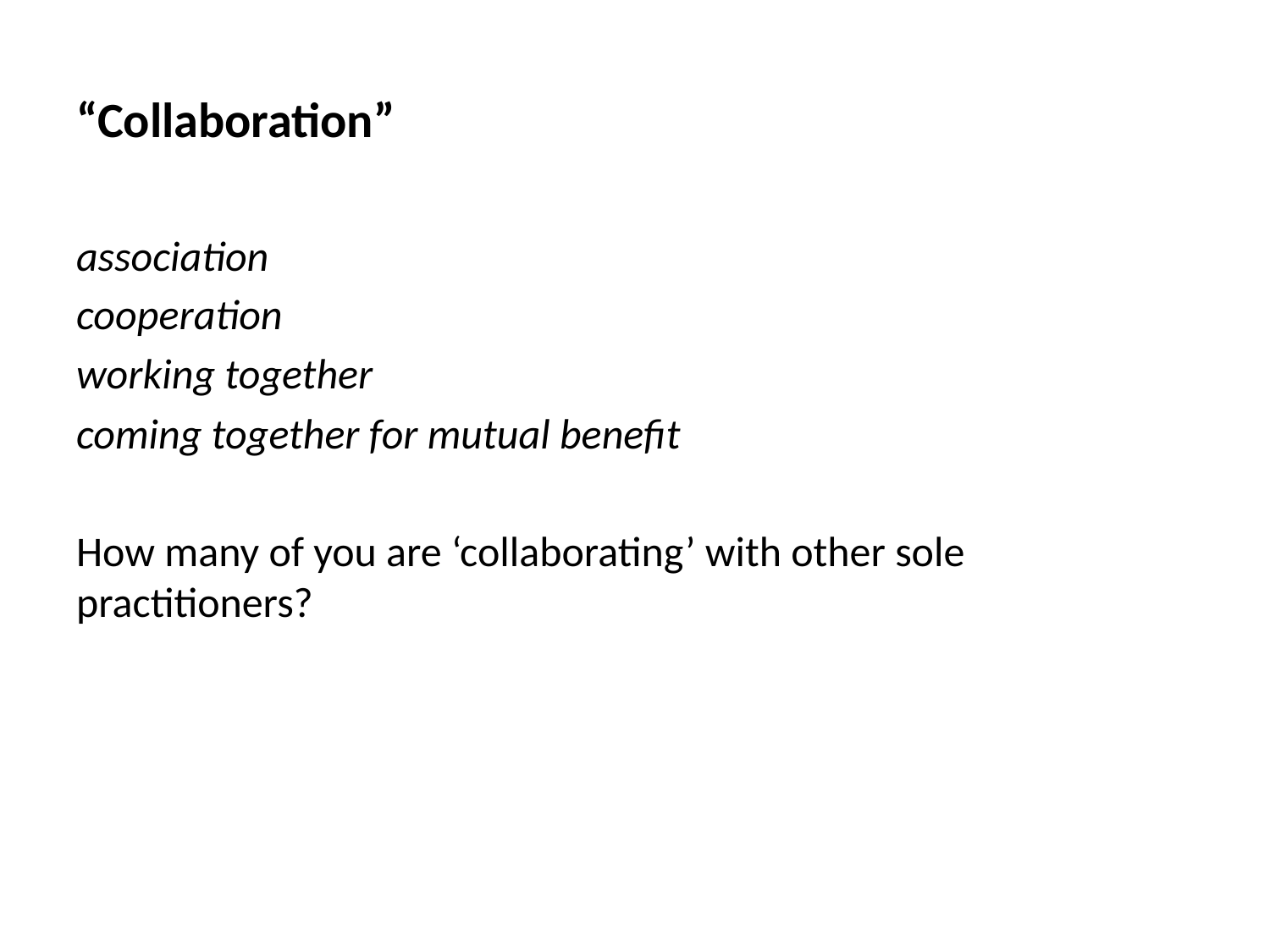

# “Collaboration”
association
cooperation
working together
coming together for mutual benefit

How many of you are ‘collaborating’ with other sole practitioners?